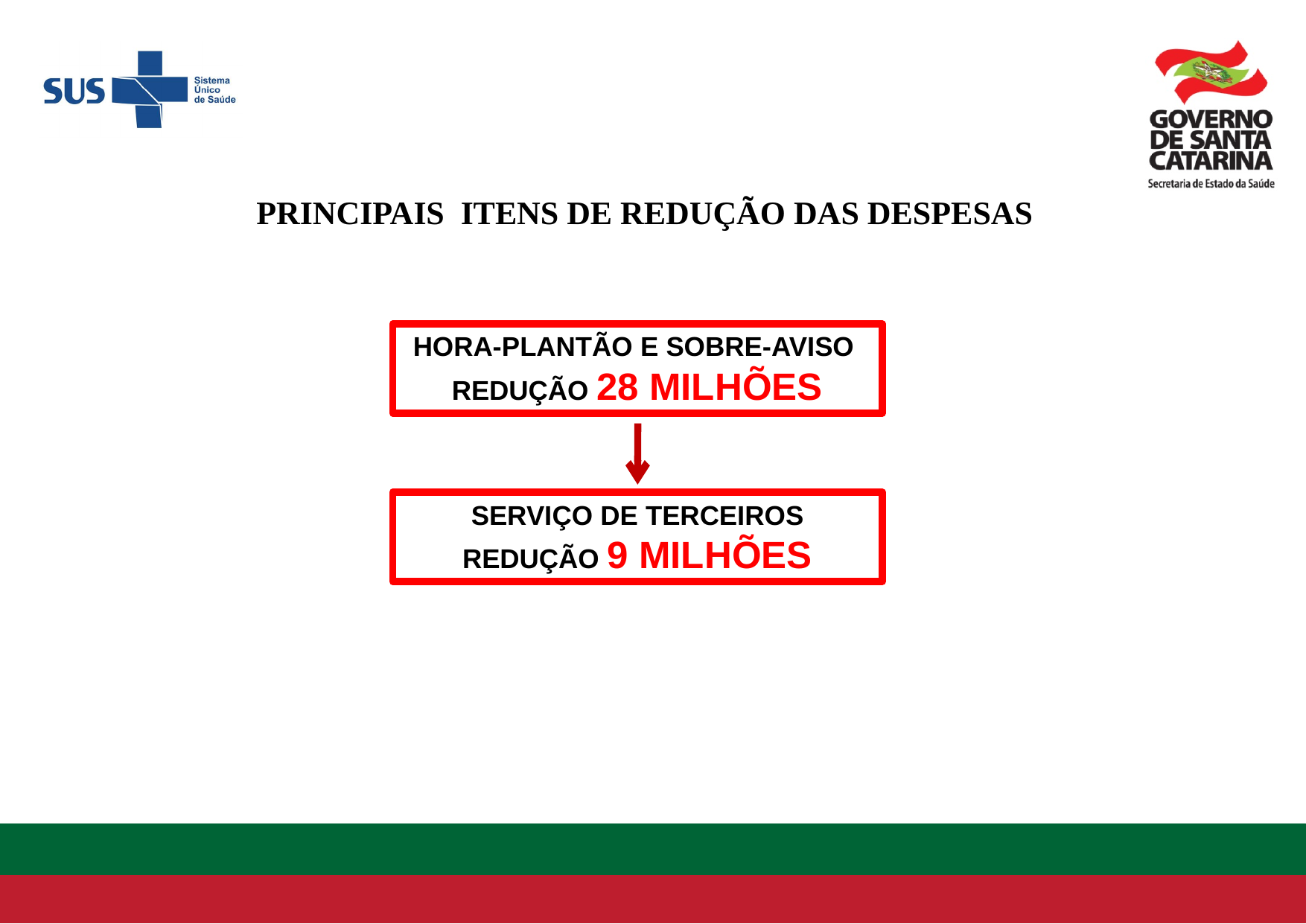

PRINCIPAIS  ITENS DE REDUÇÃO DAS DESPESAS
HORA-PLANTÃO E SOBRE-AVISO
REDUÇÃO 28 MILHÕES
SERVIÇO DE TERCEIROS
REDUÇÃO 9 MILHÕES